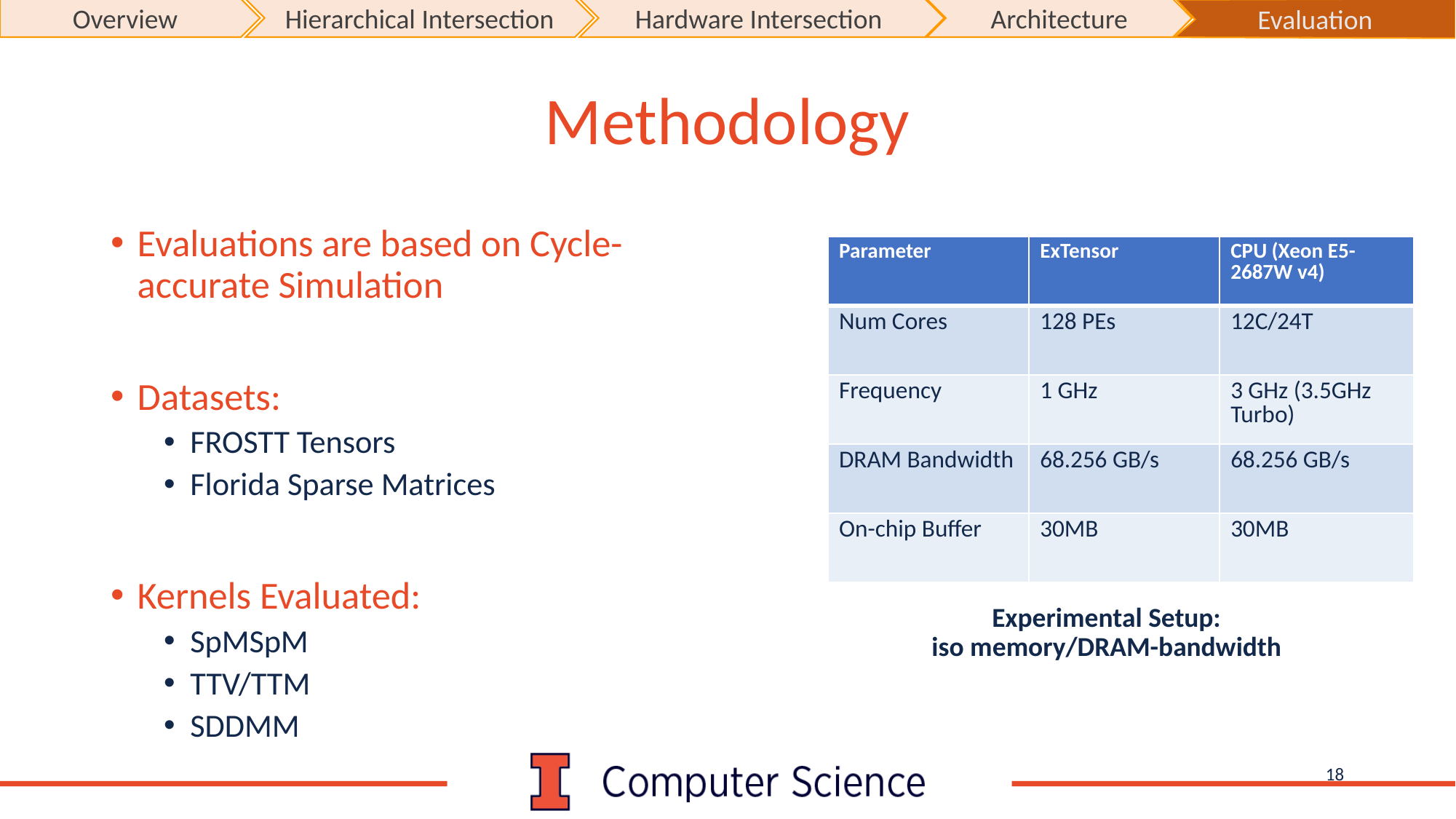

Overview
Hierarchical Intersection
Hardware Intersection
Architecture
Evaluation
# Methodology
Evaluations are based on Cycle-accurate Simulation

Datasets:
FROSTT Tensors
Florida Sparse Matrices

Kernels Evaluated:
SpMSpM
TTV/TTM
SDDMM
| Parameter | ExTensor | CPU (Xeon E5-2687W v4) |
| --- | --- | --- |
| Num Cores | 128 PEs | 12C/24T |
| Frequency | 1 GHz | 3 GHz (3.5GHz Turbo) |
| DRAM Bandwidth | 68.256 GB/s | 68.256 GB/s |
| On-chip Buffer | 30MB | 30MB |
Experimental Setup:
iso memory/DRAM-bandwidth
18